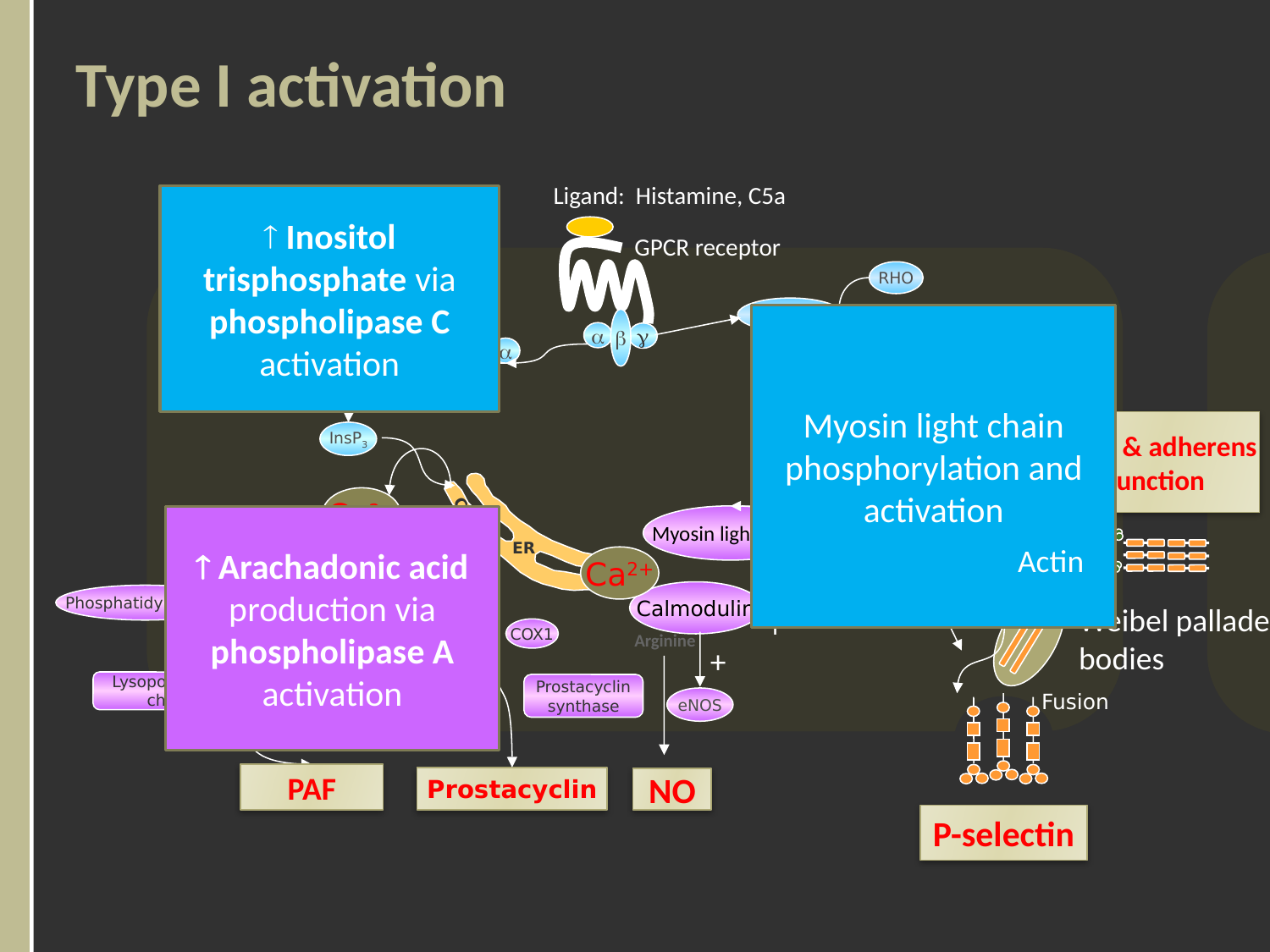

# Type I activation
Ligand:  Histamine, C5a

↑ Inositol trisphosphate via phospholipase C activation

GPCR receptor
Diacyl
glycerol
Phoshatidylinositol
bisphosphate
α
PLCβ
InsP3

RHO
RHO-GEF

RHO
RHO-dependent
kinase
P
MLC
phosphatase
MLC
phosphatase
Myosin light chain phosphorylation and activation
β
α
γ
Tight & adherens
junction

Fusion

P-selectin

Ca2+
Ca2+
Myosin light chain
P
MLC
MLCK

+
↑ Arachadonic acid production via phospholipase A
activation
CPLA2
Phosphatidylcholine
COX1

Lysoposphatidyl
choline
Prostacyclin
synthase
PAF
acetylase
PAF
Prostacyclin
Arachadonic acid
ER
Actin
Ca2+
Calmodulin
Arginine

eNOS
NO

+
Weibel pallade
bodies